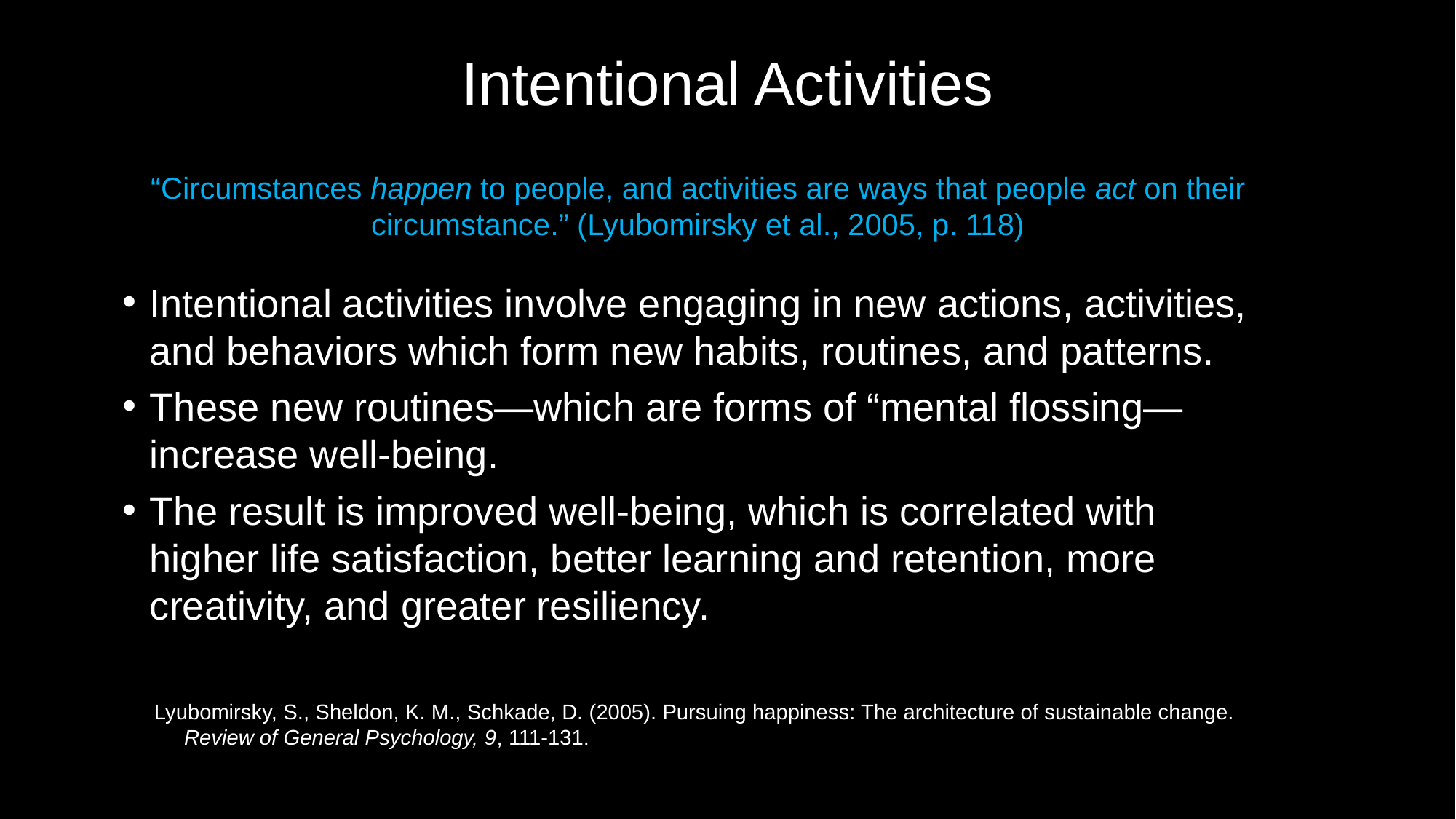

# Intentional Activities
“Circumstances happen to people, and activities are ways that people act on their circumstance.” (Lyubomirsky et al., 2005, p. 118)

Intentional activities involve engaging in new actions, activities, and behaviors which form new habits, routines, and patterns.
These new routines—which are forms of “mental flossing—increase well-being.
The result is improved well-being, which is correlated with higher life satisfaction, better learning and retention, more creativity, and greater resiliency.
Lyubomirsky, S., Sheldon, K. M., Schkade, D. (2005). Pursuing happiness: The architecture of sustainable change.
     Review of General Psychology, 9, 111-131.